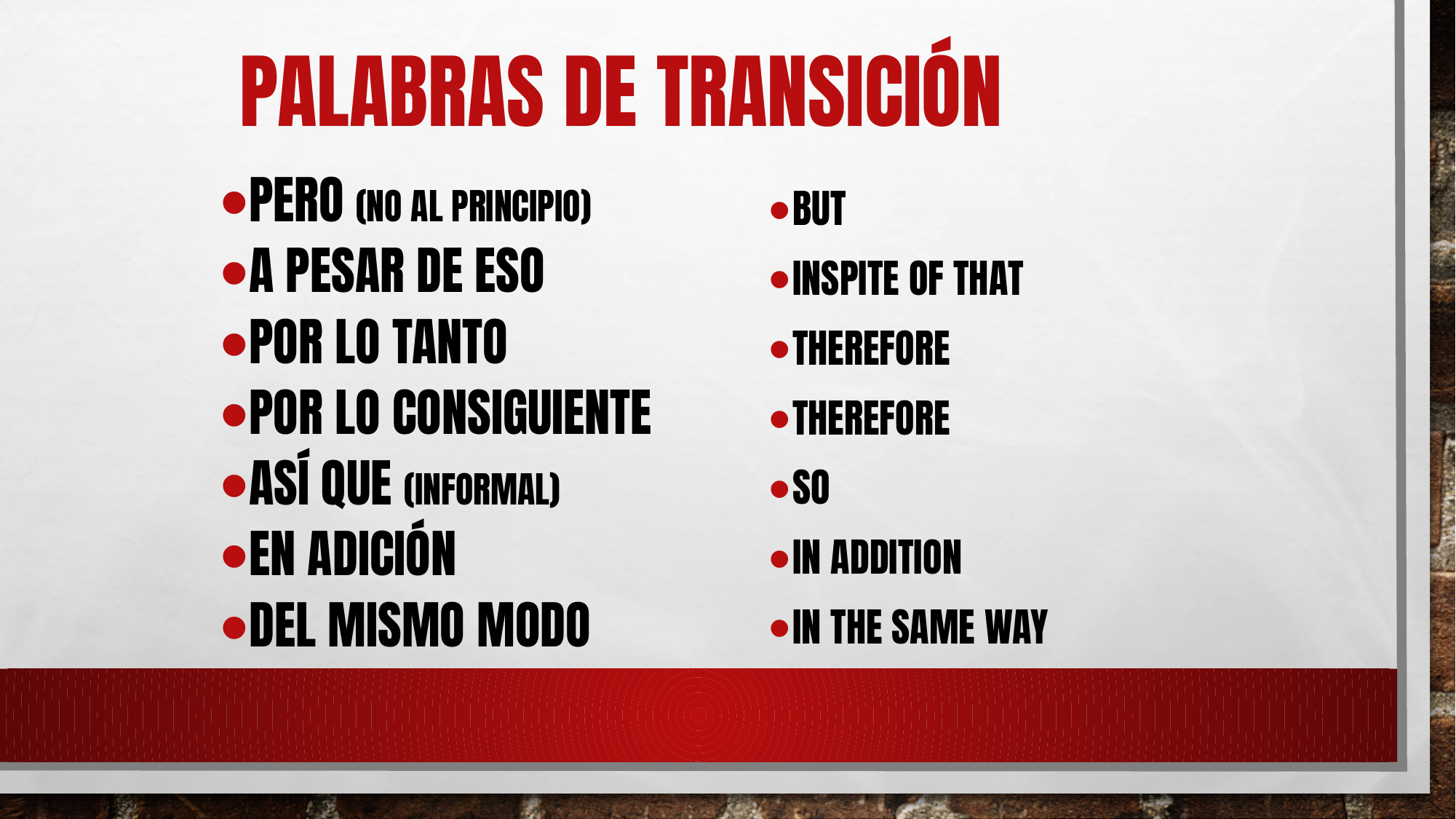

# palabras de Transición
Pero (No al principio)
A pesar de eso
Por lo tanto
Por lo consiguiente
Así que (informal)
En adición
Del mismo modo

But
Inspite of that
Therefore
Therefore
So
In addition
In the same way